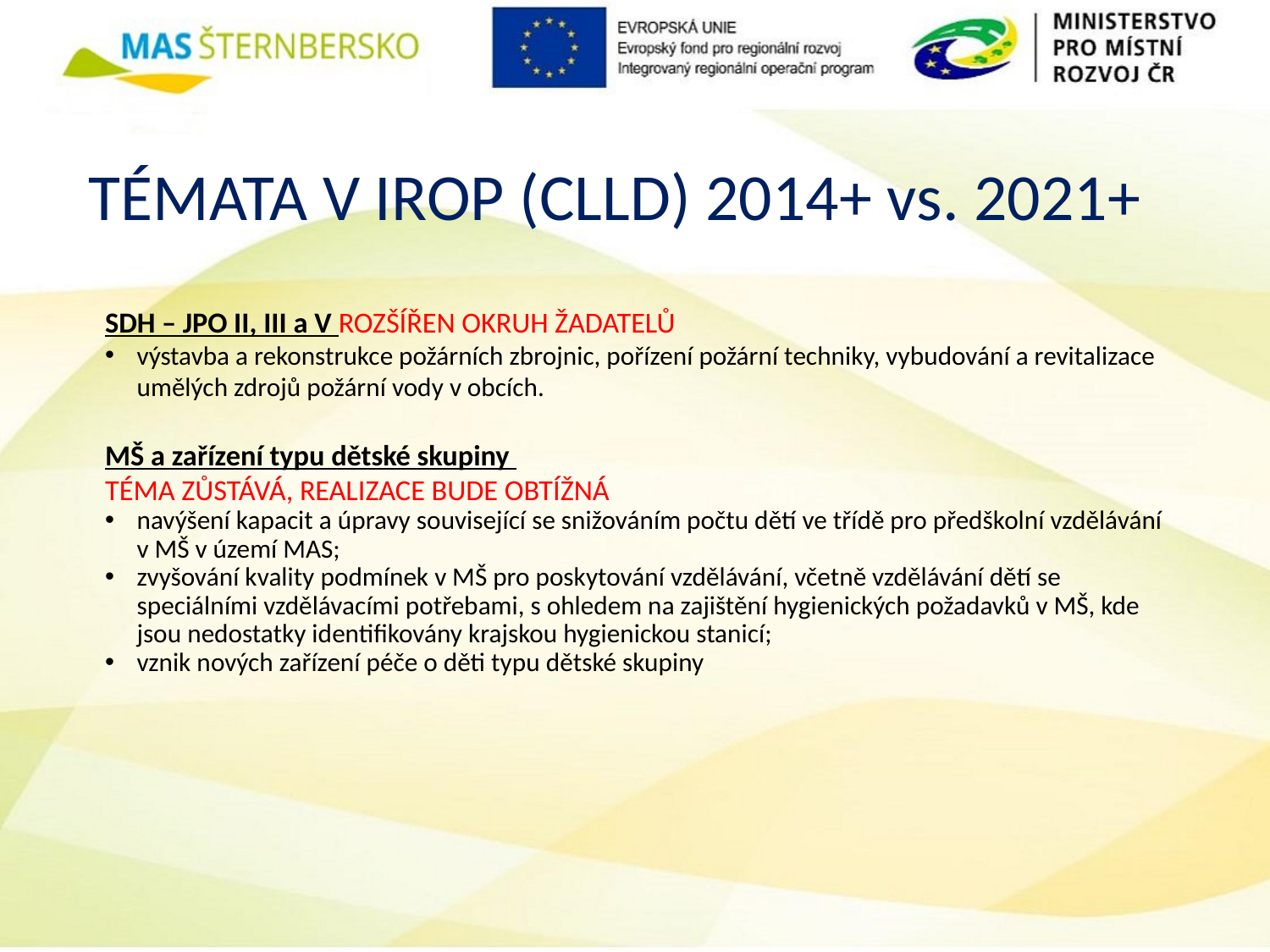

# TÉMATA V IROP (CLLD) 2014+ vs. 2021+

SDH – JPO II, III a V ROZŠÍŘEN OKRUH ŽADATELŮ
výstavba a rekonstrukce požárních zbrojnic, pořízení požární techniky, vybudování a revitalizace umělých zdrojů požární vody v obcích.

MŠ a zařízení typu dětské skupiny
TÉMA ZŮSTÁVÁ, REALIZACE BUDE OBTÍŽNÁ
navýšení kapacit a úpravy související se snižováním počtu dětí ve třídě pro předškolní vzdělávání v MŠ v území MAS;
zvyšování kvality podmínek v MŠ pro poskytování vzdělávání, včetně vzdělávání dětí se speciálními vzdělávacími potřebami, s ohledem na zajištění hygienických požadavků v MŠ, kde jsou nedostatky identifikovány krajskou hygienickou stanicí;
vznik nových zařízení péče o děti typu dětské skupiny